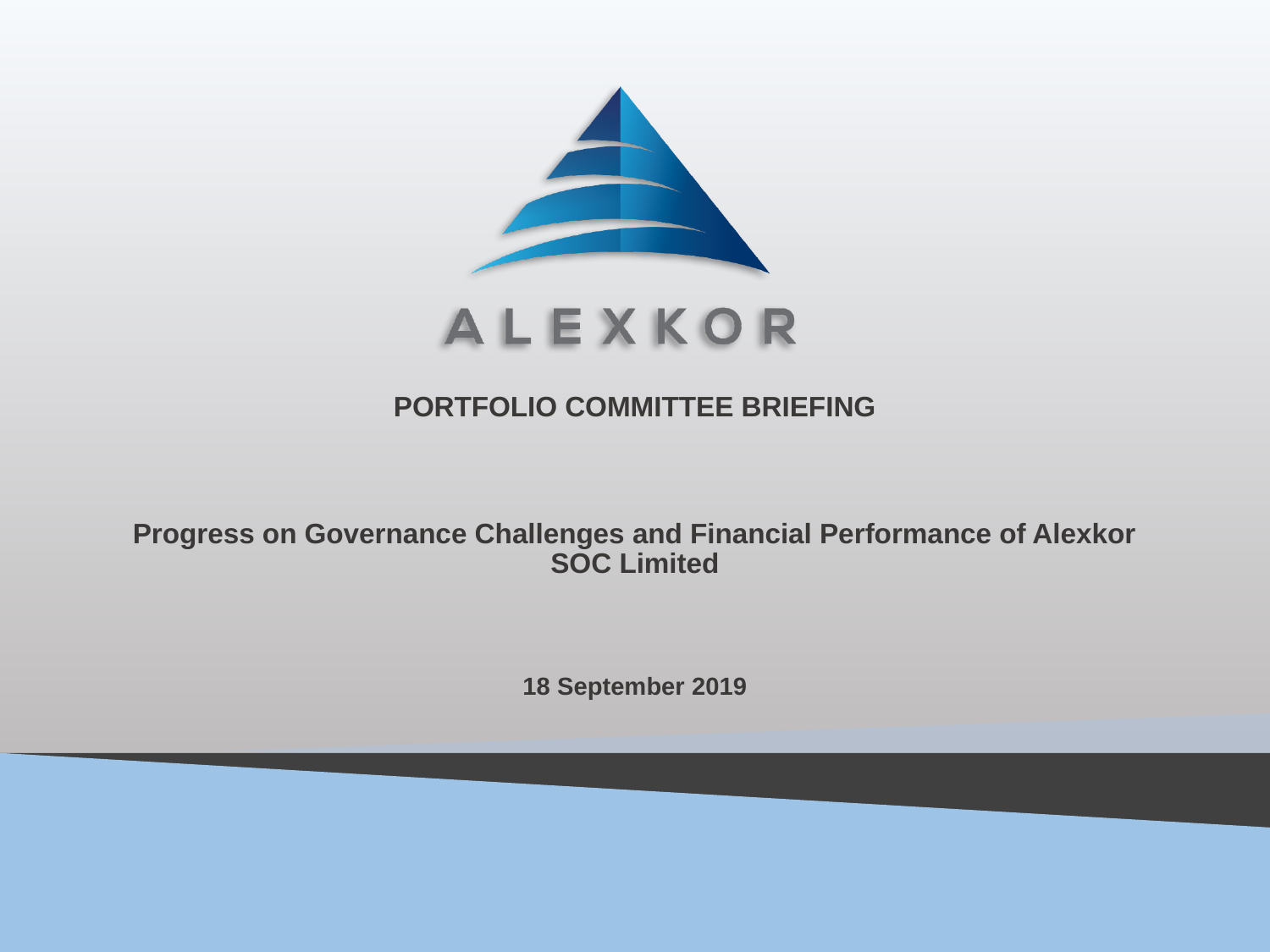

#
PORTFOLIO COMMITTEE BRIEFING

Progress on Governance Challenges and Financial Performance of Alexkor SOC Limited
 18 September 2019